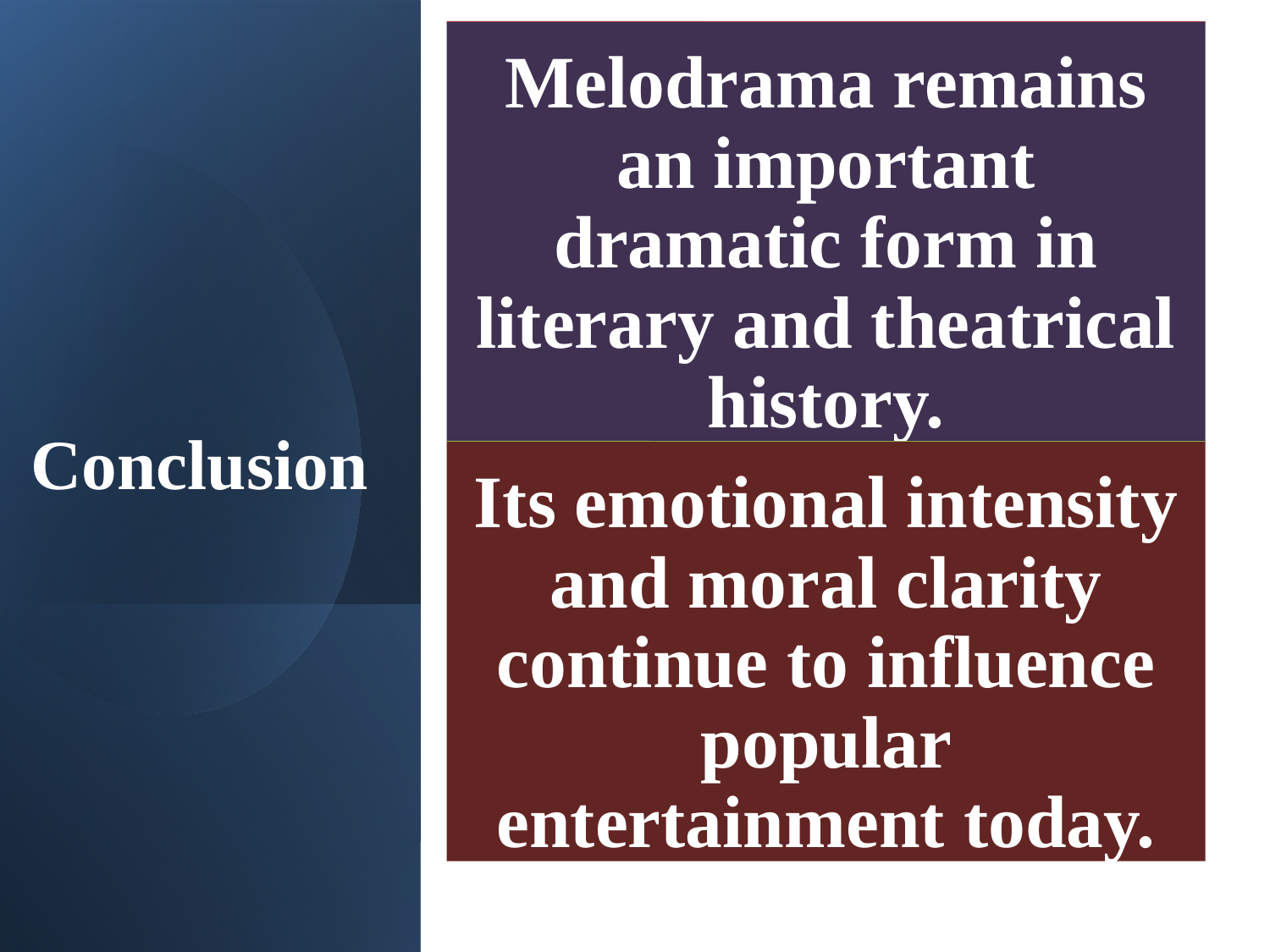

Melodrama remains an important dramatic form in literary and theatrical history.
Its emotional intensity and moral clarity continue to influence popular entertainment today.

# Conclusion